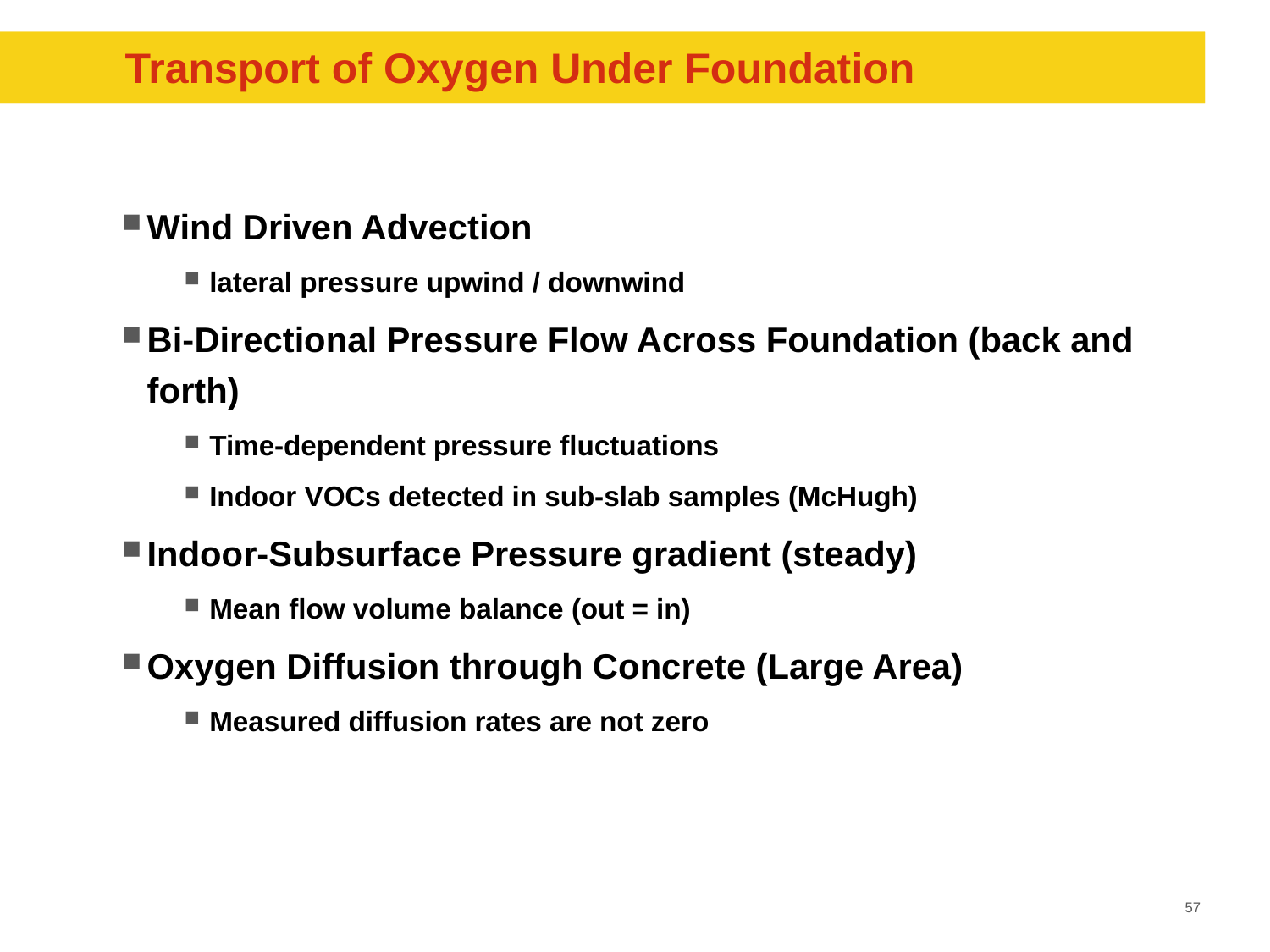

# Transport of Oxygen Under Foundation
Wind Driven Advection
lateral pressure upwind / downwind
Bi-Directional Pressure Flow Across Foundation (back and forth)
Time-dependent pressure fluctuations
Indoor VOCs detected in sub-slab samples (McHugh)
Indoor-Subsurface Pressure gradient (steady)
Mean flow volume balance (out = in)
Oxygen Diffusion through Concrete (Large Area)
Measured diffusion rates are not zero